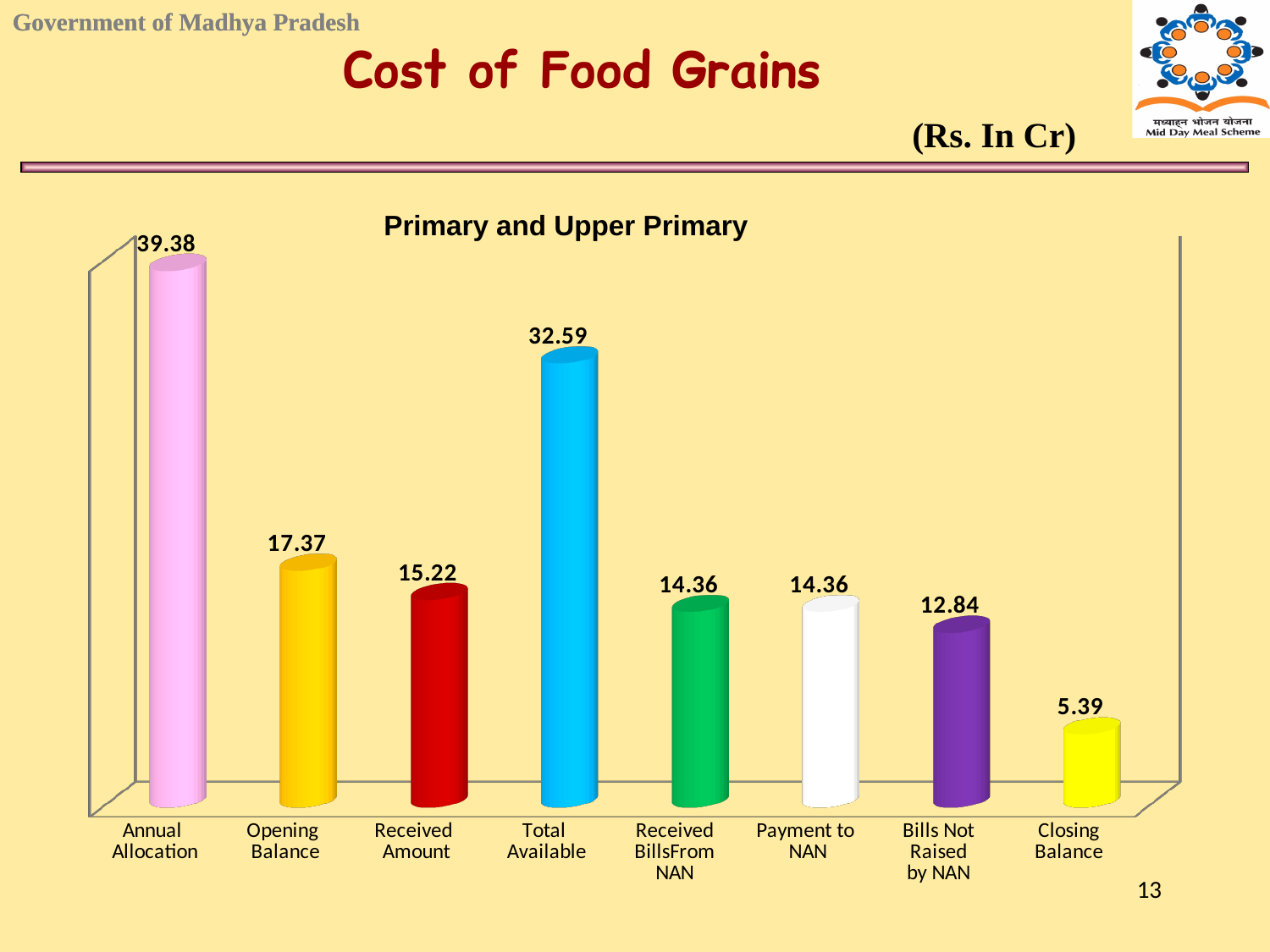

Cost of Food Grains

(Rs. In Cr)
Primary and Upper Primary

[unsupported chart]

13